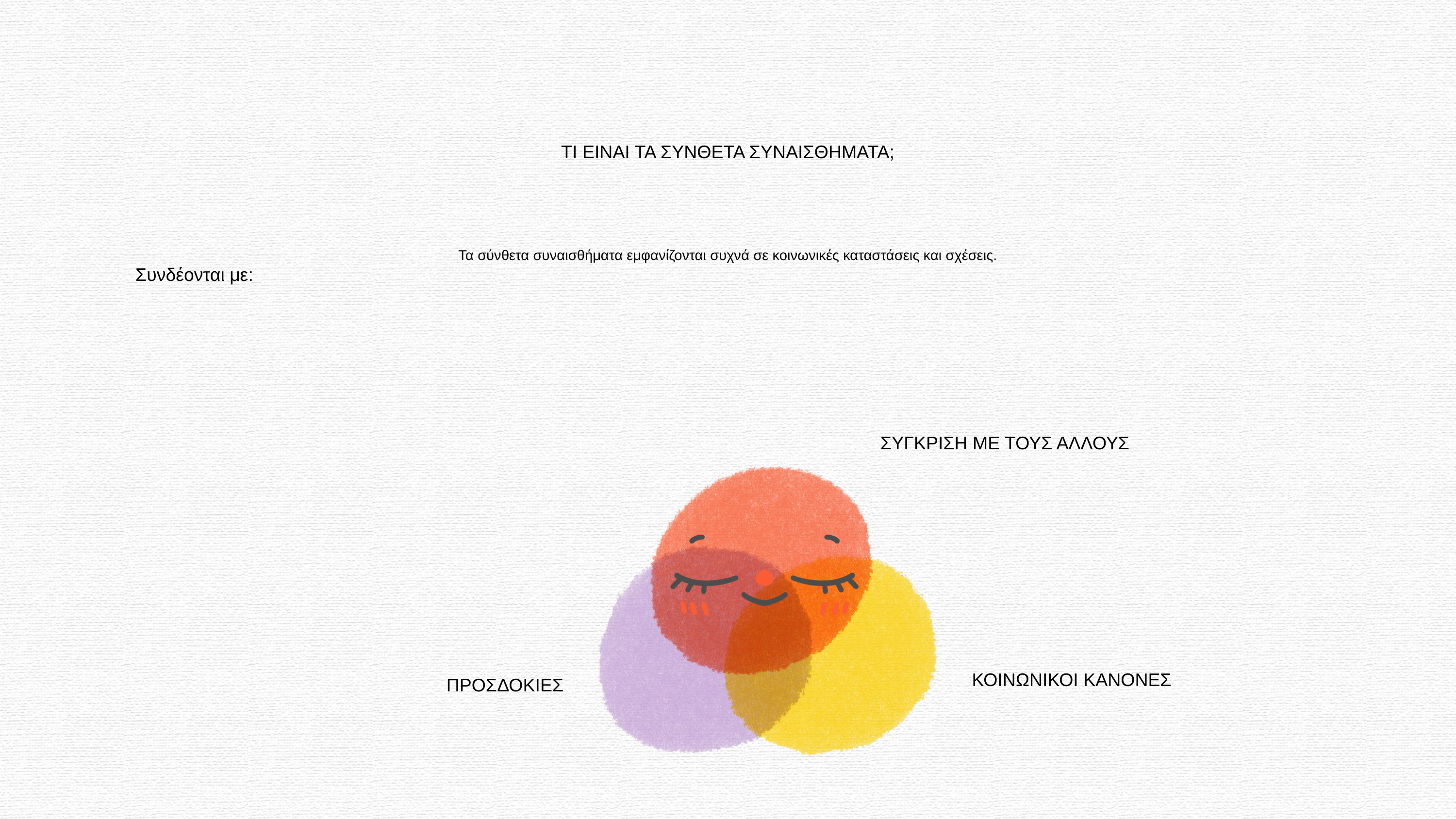

ΤΙ ΕΙΝΑΙ ΤΑ ΣΥΝΘΕΤΑ ΣΥΝΑΙΣΘΗΜΑΤΑ;
Τα σύνθετα συναισθήματα εμφανίζονται συχνά σε κοινωνικές καταστάσεις και σχέσεις.
Συνδέονται με:
ΣΥΓΚΡΙΣΗ ΜΕ ΤΟΥΣ ΑΛΛΟΥΣ

ΠΡΟΣΔΟΚΙΕΣ
ΚΟΙΝΩΝΙΚΟΙ ΚΑΝΟΝΕΣ